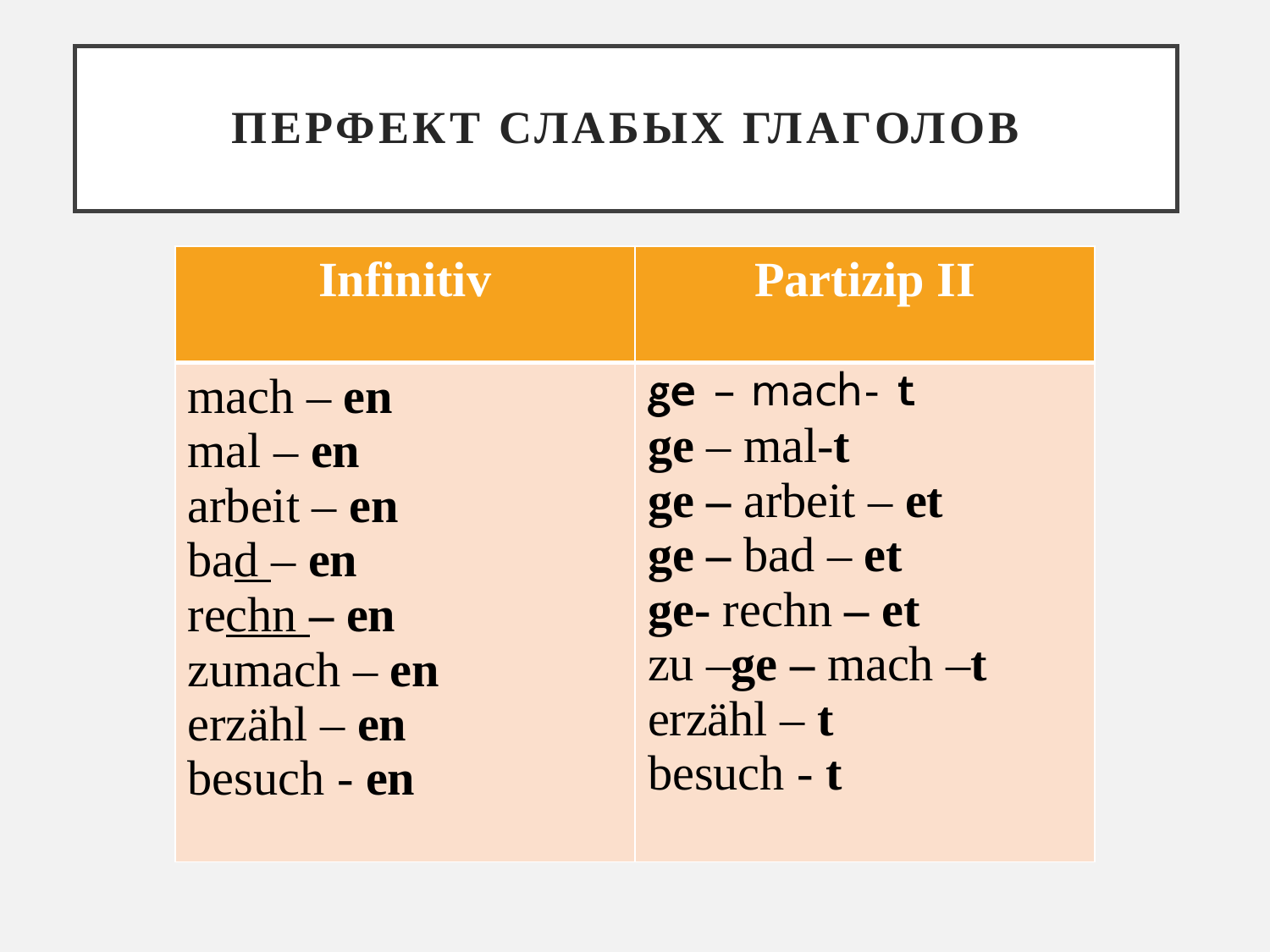

# Перфект слабых глаголов
| Infinitiv | Partizip II |
| --- | --- |
| mach – en mal – en arbeit – en bad – en rechn – en zumach – en erzähl – en besuch - en | ge – mach- t ge – mal-t ge – arbeit – et ge – bad – et ge- rechn – et zu –ge – mach –t erzähl – t besuch - t |